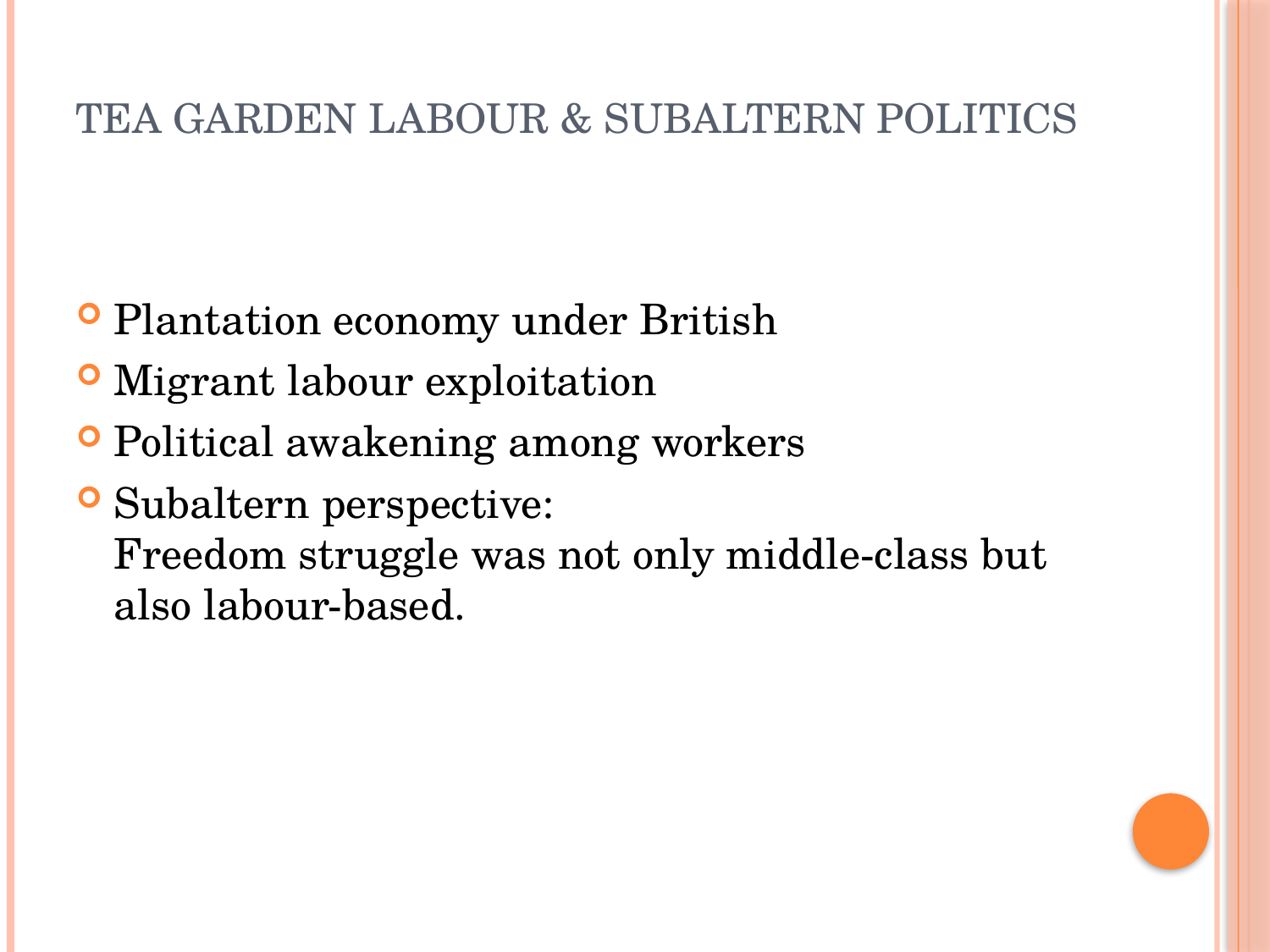

# Tea Garden Labour & Subaltern Politics
Plantation economy under British
Migrant labour exploitation
Political awakening among workers
Subaltern perspective:
Freedom struggle was not only middle-class but also labour-based.